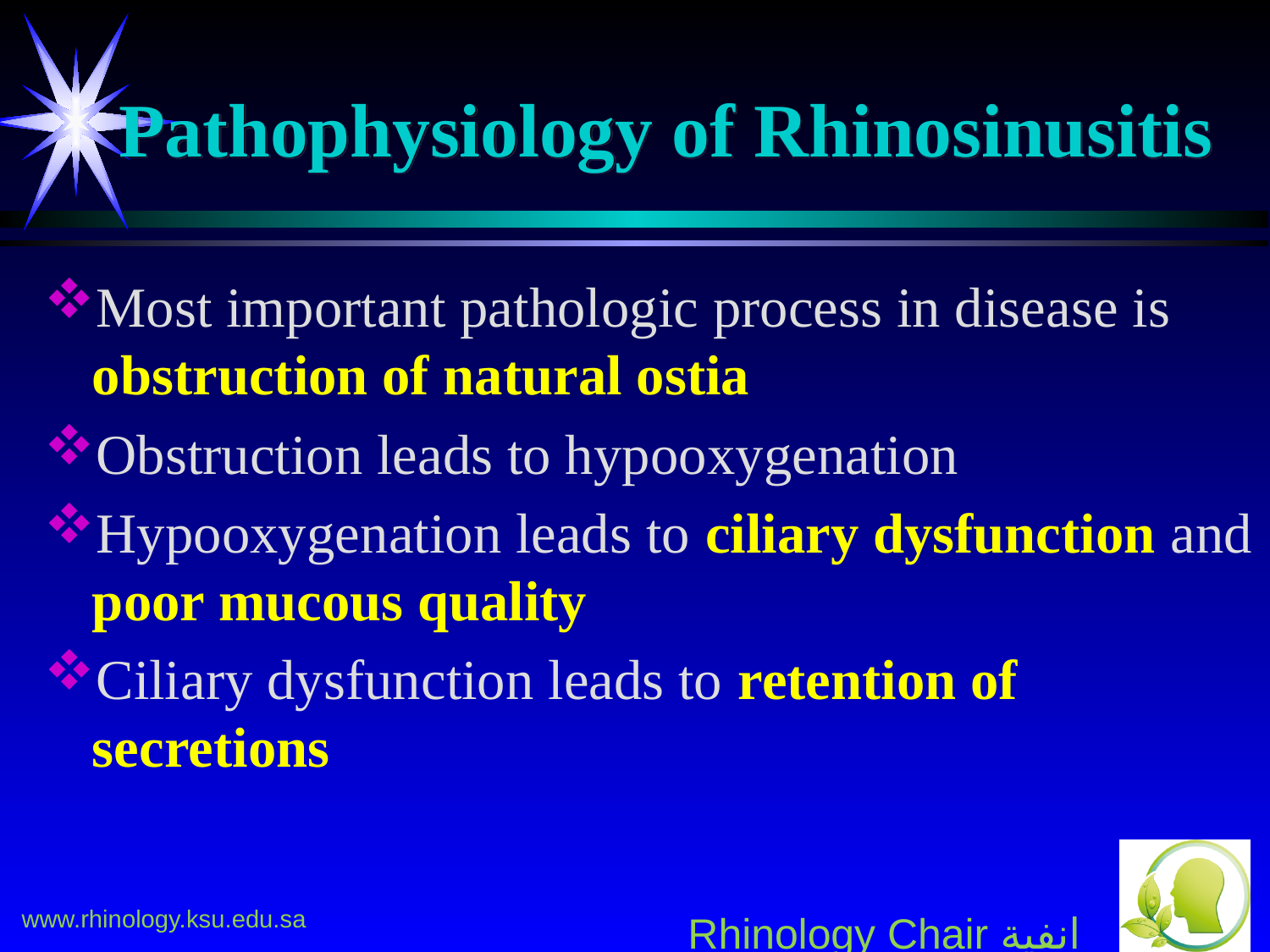

# Pathophysiology of Rhinosinusitis
Most important pathologic process in disease is obstruction of natural ostia
Obstruction leads to hypooxygenation
Hypooxygenation leads to ciliary dysfunction and poor mucous quality
Ciliary dysfunction leads to retention of secretions